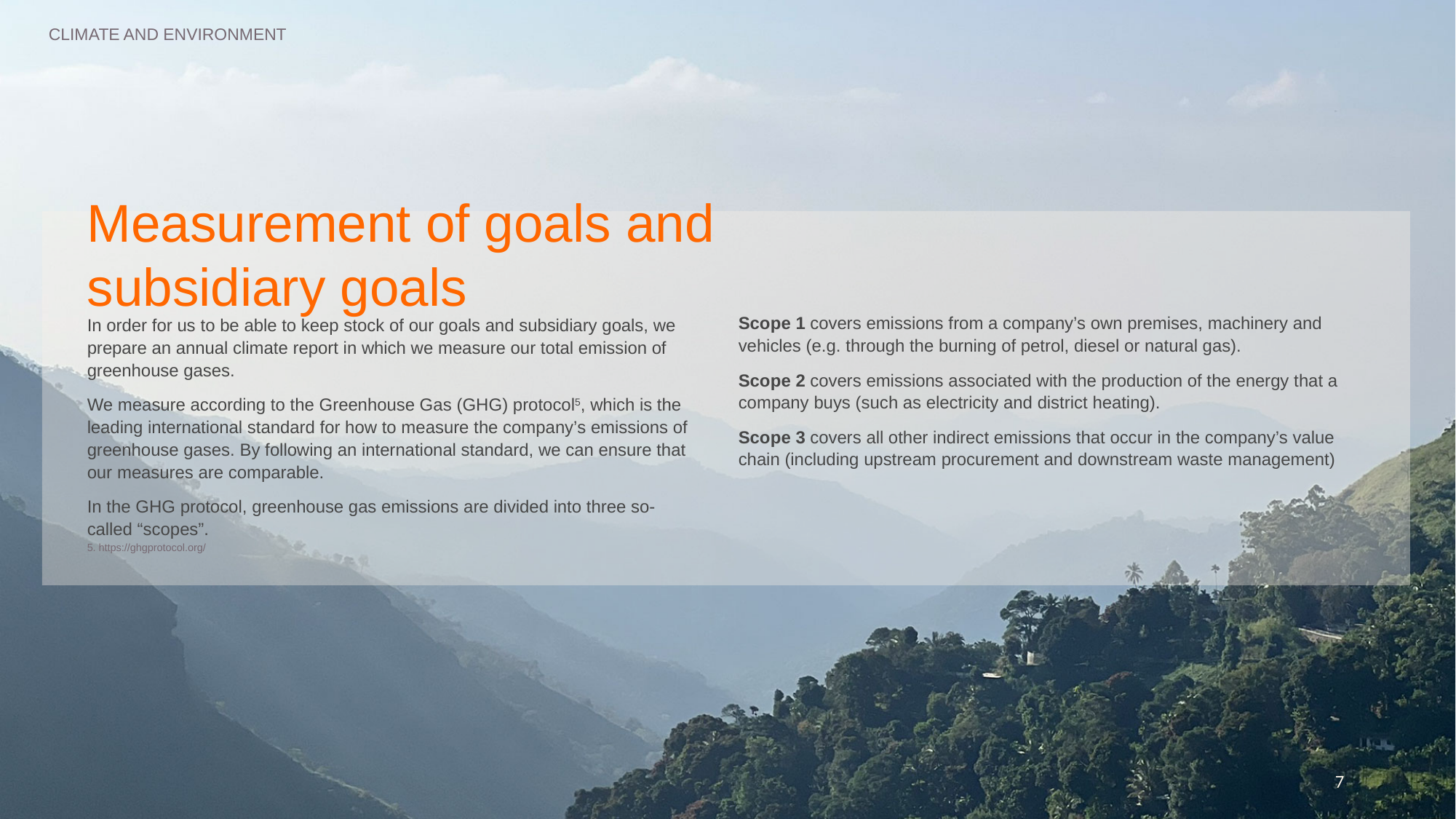

CLIMATE AND ENVIRONMENT
Measurement of goals and subsidiary goals

Scope 1 covers emissions from a company’s own premises, machinery and vehicles (e.g. through the burning of petrol, diesel or natural gas).
Scope 2 covers emissions associated with the production of the energy that a company buys (such as electricity and district heating).
Scope 3 covers all other indirect emissions that occur in the company’s value chain (including upstream procurement and downstream waste management)
In order for us to be able to keep stock of our goals and subsidiary goals, we prepare an annual climate report in which we measure our total emission of greenhouse gases.
We measure according to the Greenhouse Gas (GHG) protocol5, which is the leading international standard for how to measure the company’s emissions of greenhouse gases. By following an international standard, we can ensure that our measures are comparable.
In the GHG protocol, greenhouse gas emissions are divided into three so-called “scopes”.
5. https://ghgprotocol.org/
7